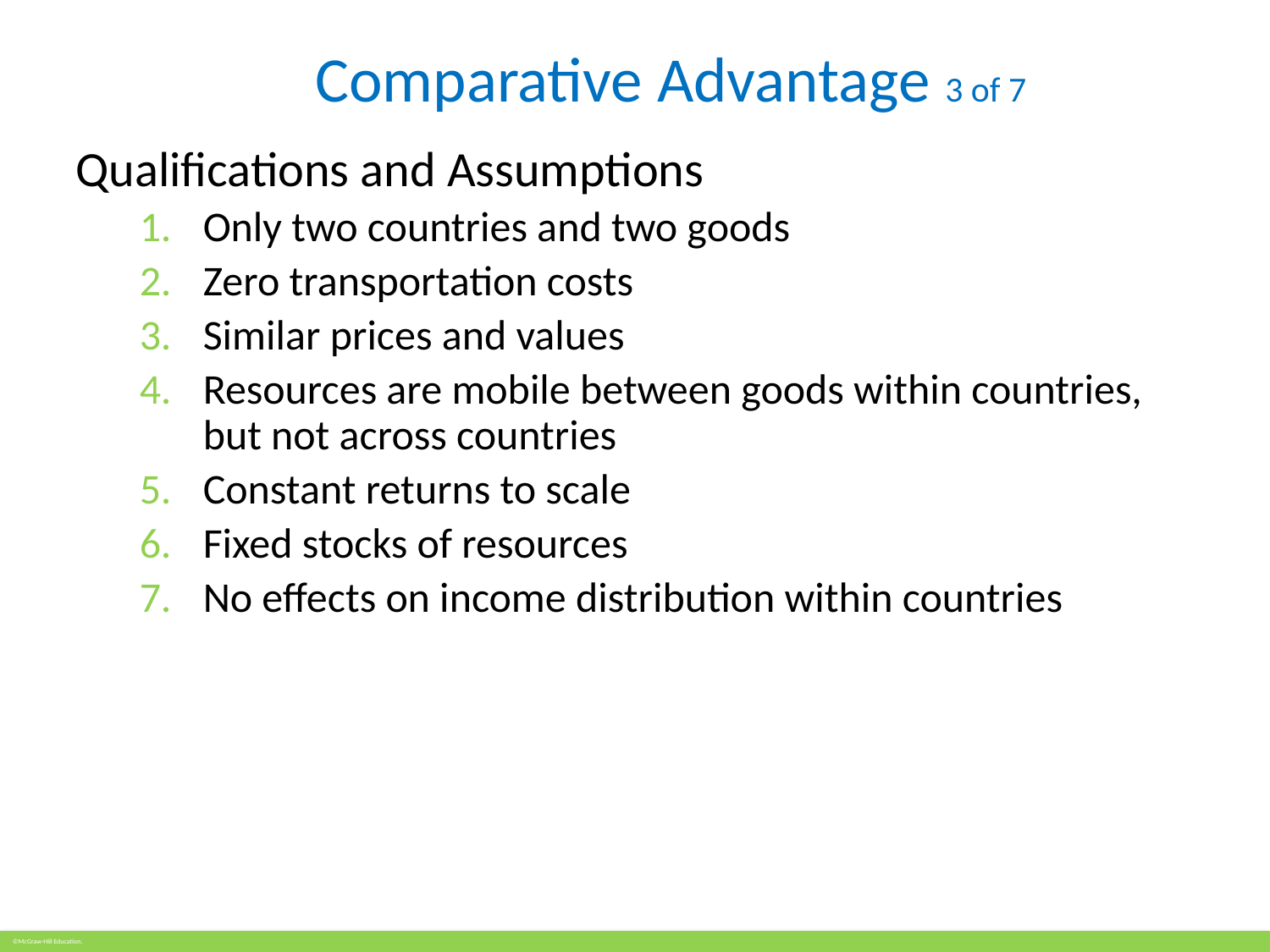

# Comparative Advantage 3 of 7
Qualifications and Assumptions
Only two countries and two goods
Zero transportation costs
Similar prices and values
Resources are mobile between goods within countries, but not across countries
Constant returns to scale
Fixed stocks of resources
No effects on income distribution within countries